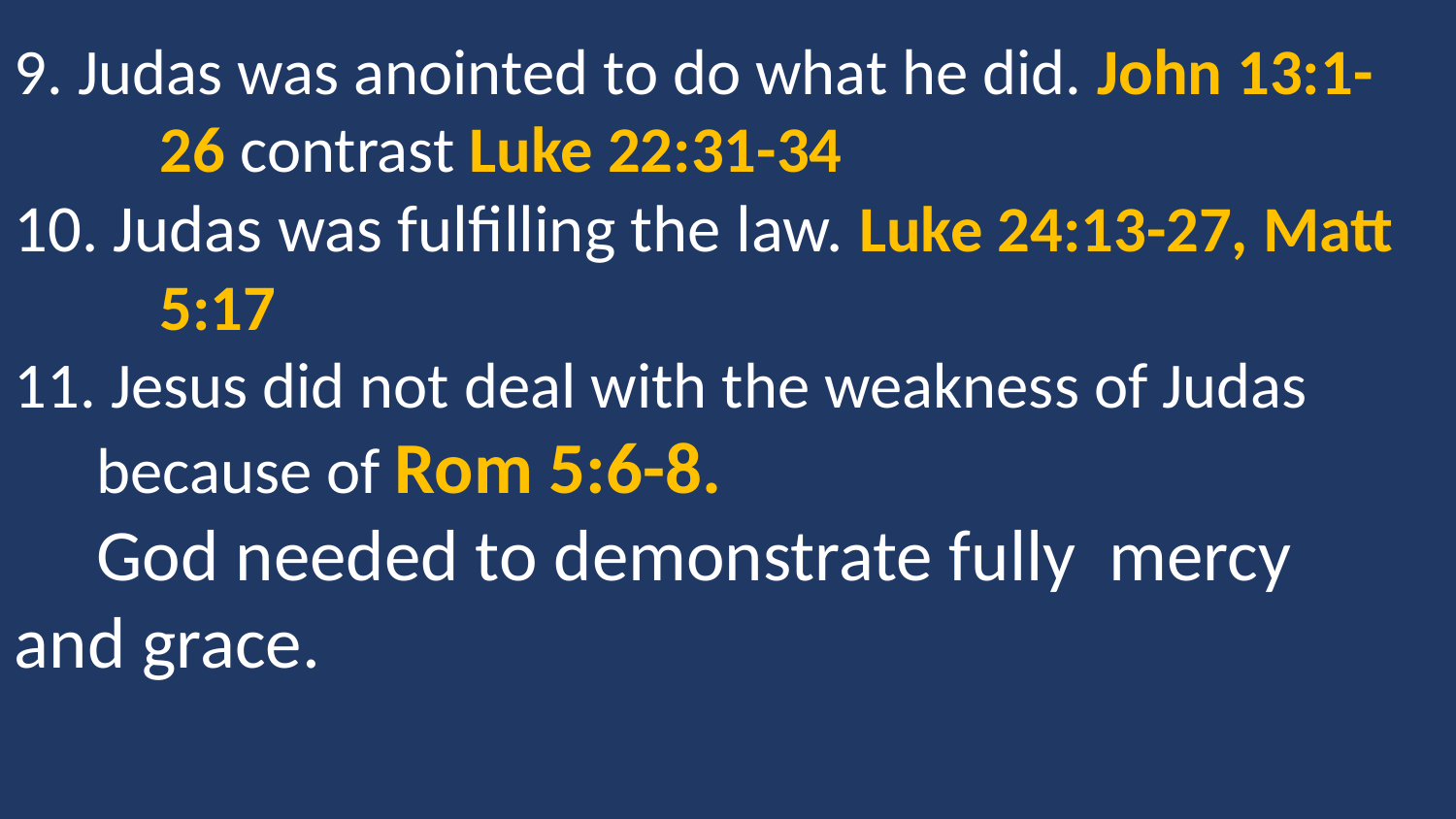

9. Judas was anointed to do what he did. John 13:1-	26 contrast Luke 22:31-34
10. Judas was fulfilling the law. Luke 24:13-27, Matt 	5:17
 Jesus did not deal with the weakness of Judas because of Rom 5:6-8.
     God needed to demonstrate fully  mercy      and grace.